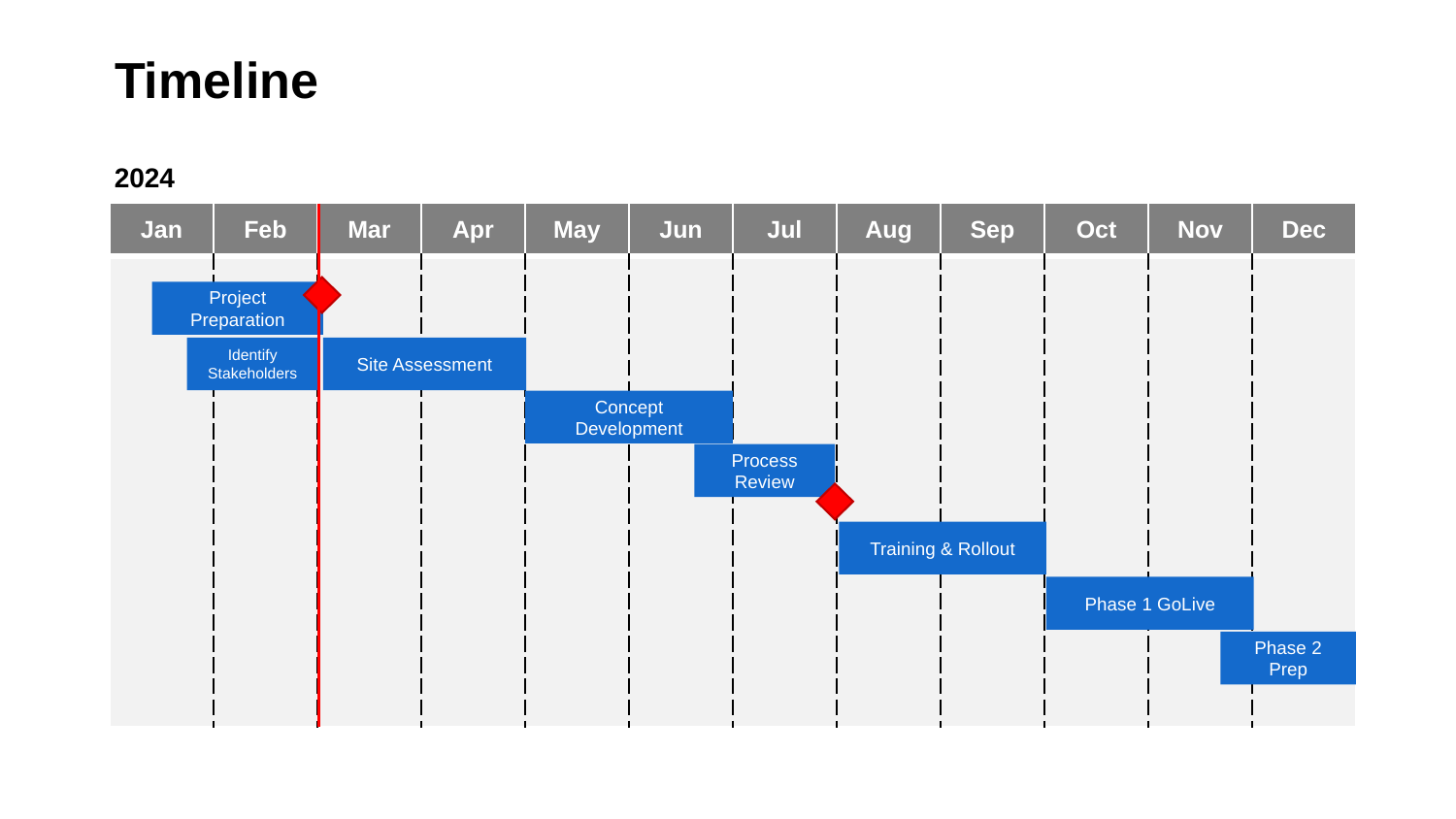

# Timeline
2024
| Jan | Feb | Mar | Apr | May | Jun | Jul | Aug | Sep | Oct | Nov | Dec |
| --- | --- | --- | --- | --- | --- | --- | --- | --- | --- | --- | --- |
|  |  |  |  |  |  |  |  |  |  |  |  |

Project Preparation
Identify Stakeholders
Site Assessment
Concept Development
Process Review

Training & Rollout
Phase 1 GoLive
Phase 2 Prep